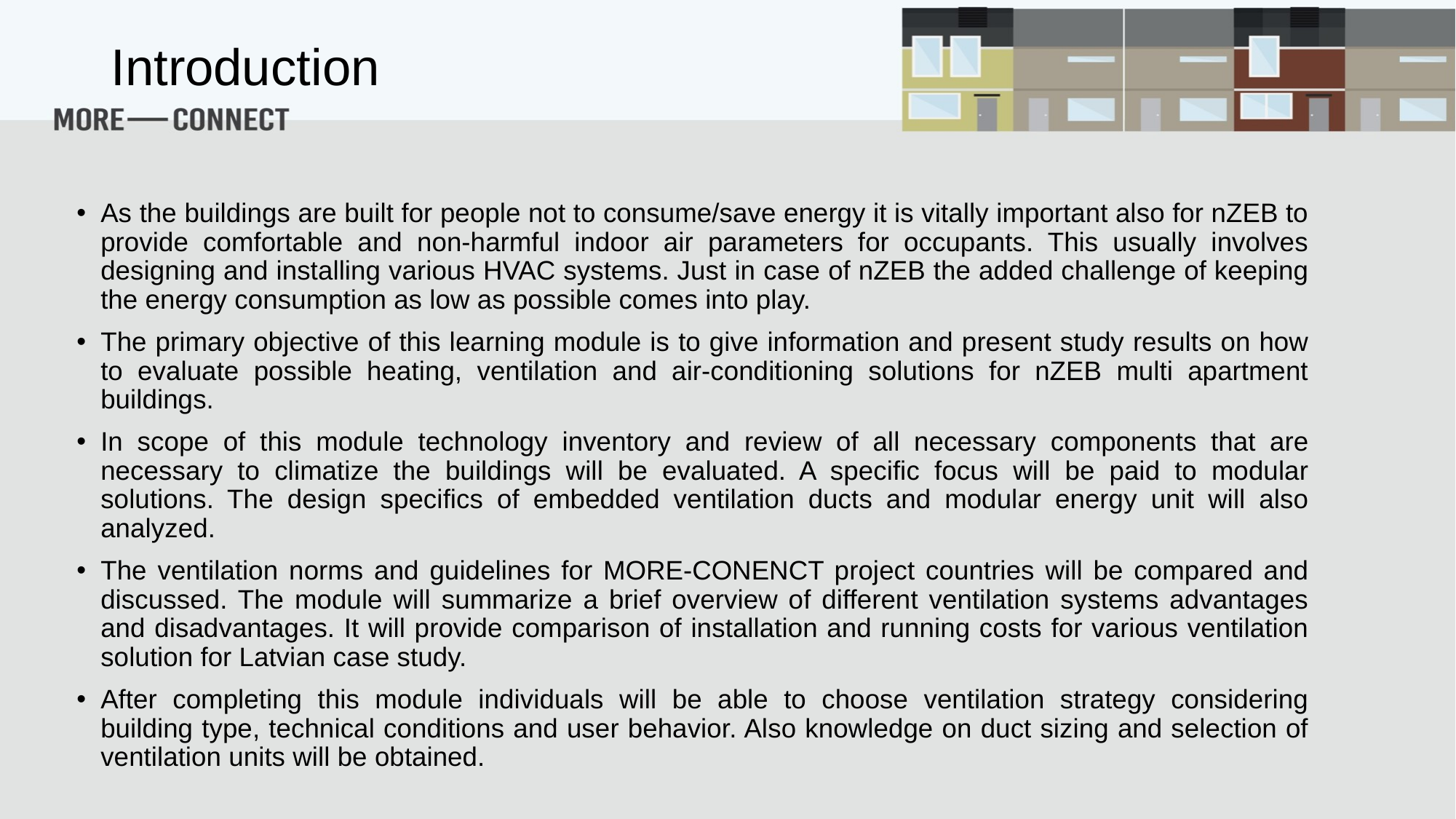

# Introduction
As the buildings are built for people not to consume/save energy it is vitally important also for nZEB to provide comfortable and non-harmful indoor air parameters for occupants. This usually involves designing and installing various HVAC systems. Just in case of nZEB the added challenge of keeping the energy consumption as low as possible comes into play.
The primary objective of this learning module is to give information and present study results on how to evaluate possible heating, ventilation and air-conditioning solutions for nZEB multi apartment buildings.
In scope of this module technology inventory and review of all necessary components that are necessary to climatize the buildings will be evaluated. A specific focus will be paid to modular solutions. The design specifics of embedded ventilation ducts and modular energy unit will also analyzed.
The ventilation norms and guidelines for MORE-CONENCT project countries will be compared and discussed. The module will summarize a brief overview of different ventilation systems advantages and disadvantages. It will provide comparison of installation and running costs for various ventilation solution for Latvian case study.
After completing this module individuals will be able to choose ventilation strategy considering building type, technical conditions and user behavior. Also knowledge on duct sizing and selection of ventilation units will be obtained.